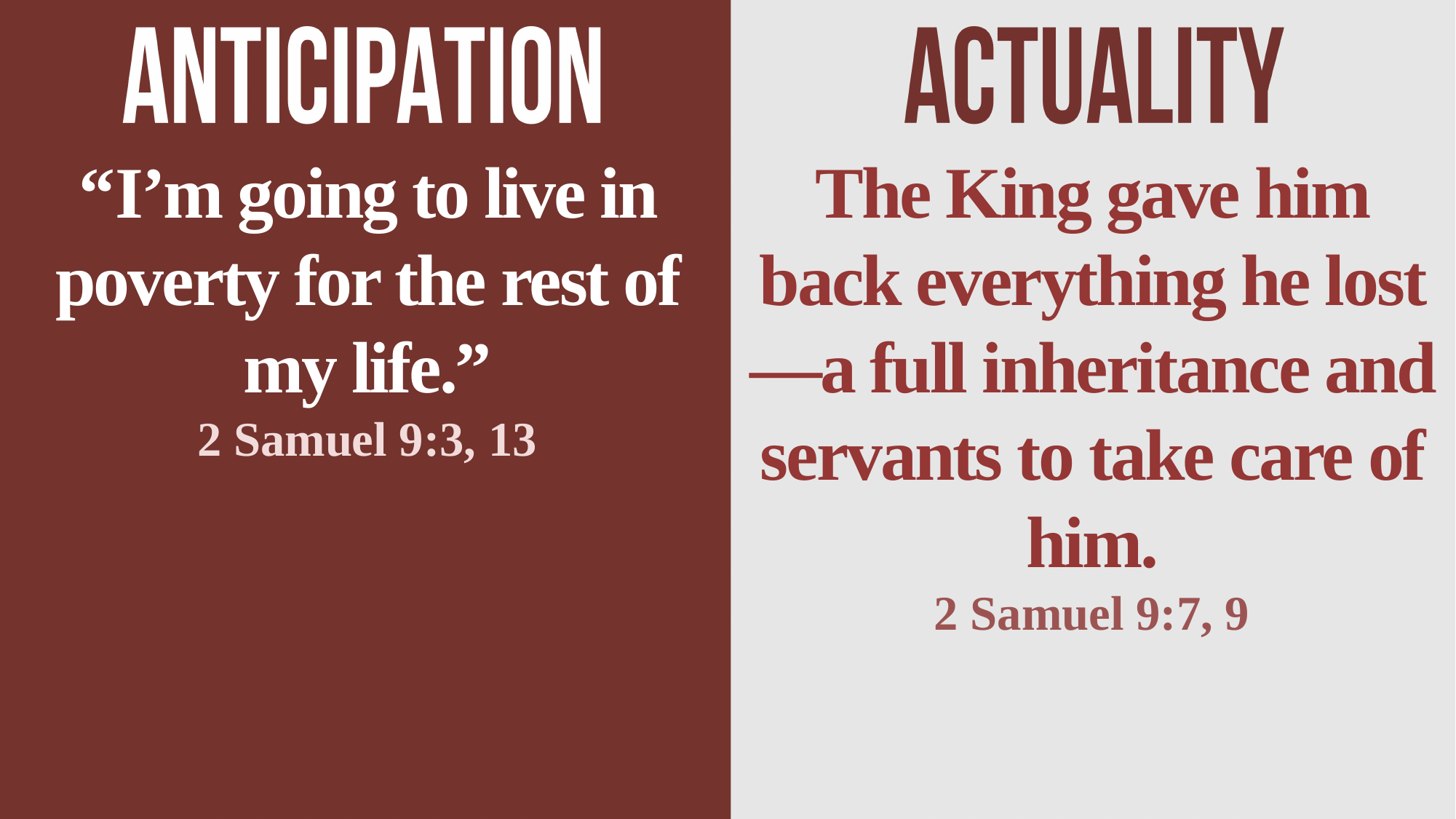

The King gave him back everything he lost—a full inheritance and servants to take care of him.
2 Samuel 9:7, 9
“I’m going to live in poverty for the rest of my life.”
2 Samuel 9:3, 13